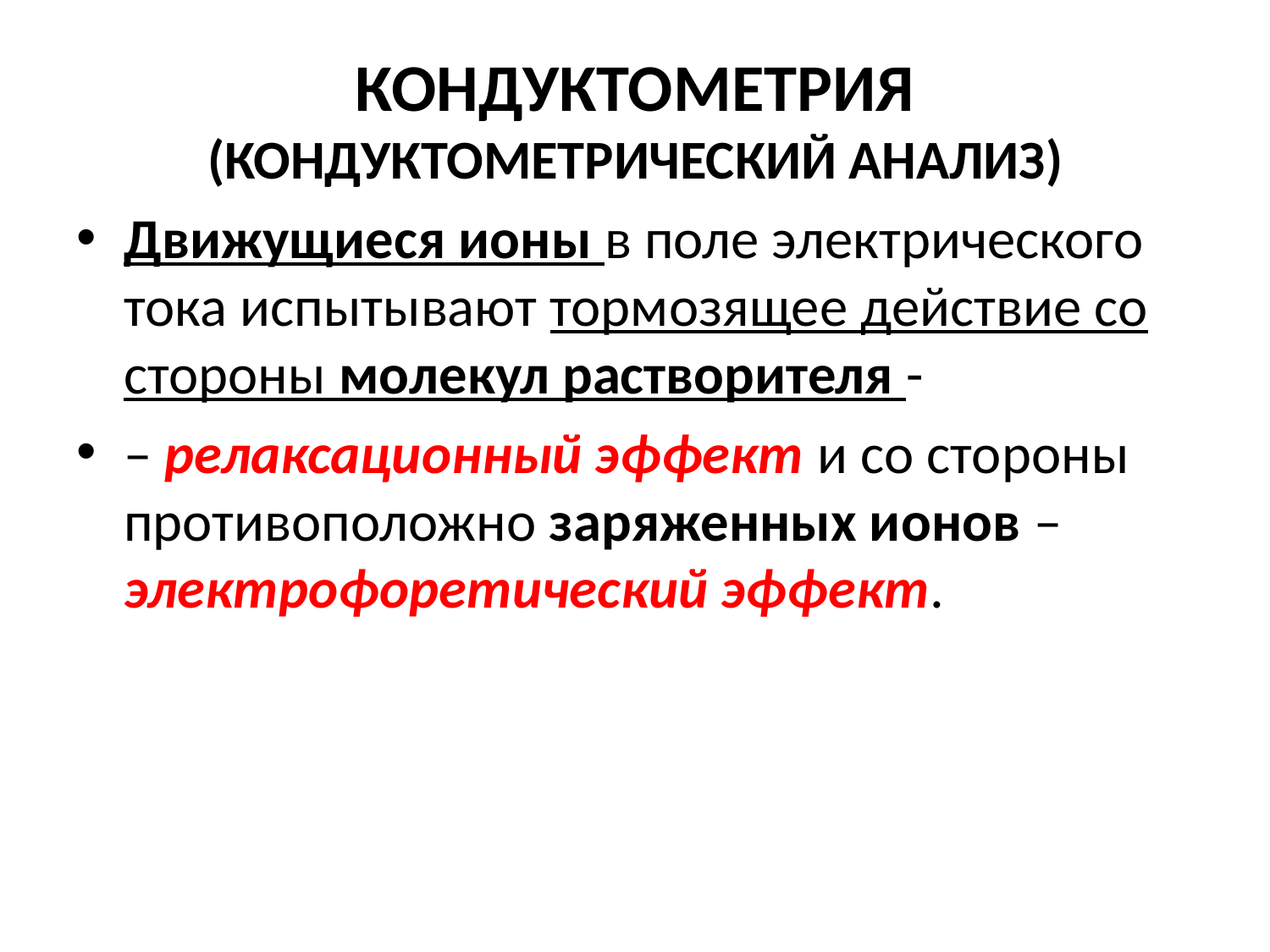

# КОНДУКТОМЕТРИЯ (КОНДУКТОМЕТРИЧЕСКИЙ АНАЛИЗ)
Движущиеся ионы в поле электрического тока испытывают тормозящее действие со стороны молекул растворителя -
– релаксационный эффект и со стороны противоположно заряженных ионов – электрофоретический эффект.